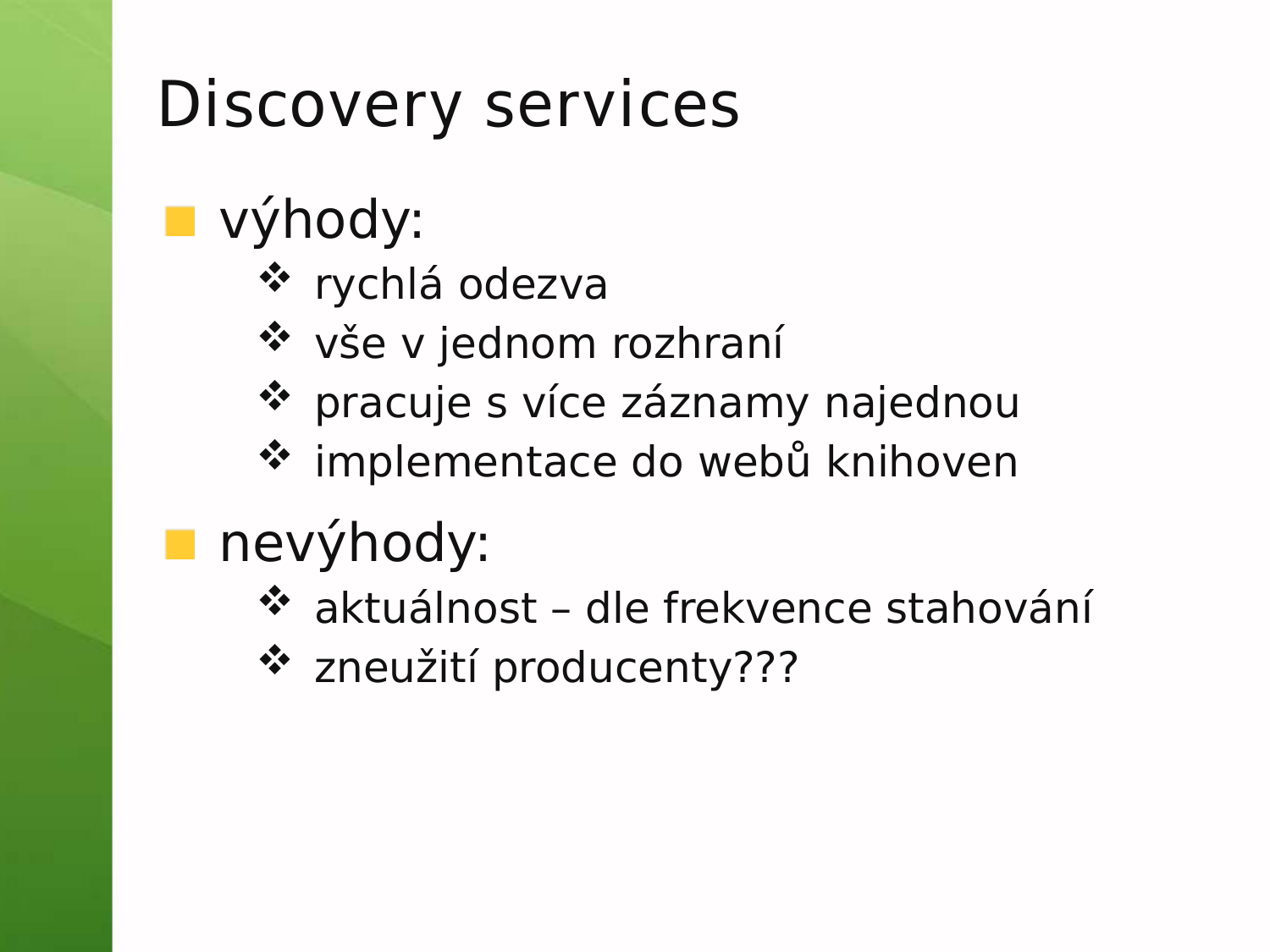

# Discovery services
výhody:
rychlá odezva
vše v jednom rozhraní
pracuje s více záznamy najednou
implementace do webů knihoven
nevýhody:
aktuálnost – dle frekvence stahování
zneužití producenty???